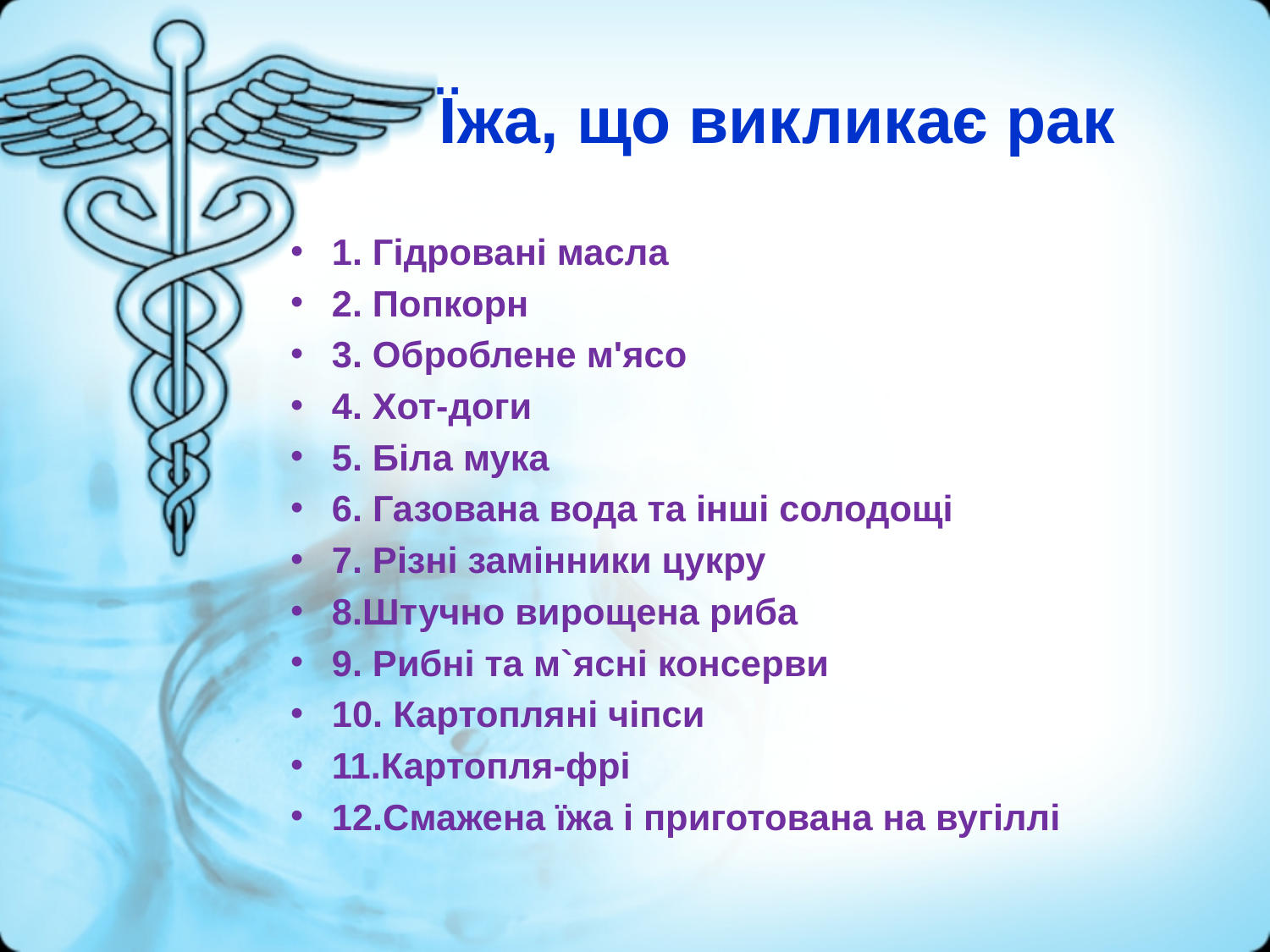

# Їжа, що викликає рак
1. Гідровані масла
2. Попкорн
3. Оброблене м'ясо
4. Хот-доги
5. Біла мука
6. Газована вода та інші солодощі
7. Різні замінники цукру
8.Штучно вирощена риба
9. Рибні та м`ясні консерви
10. Картопляні чіпси
11.Картопля-фрі
12.Смажена їжа і приготована на вугіллі